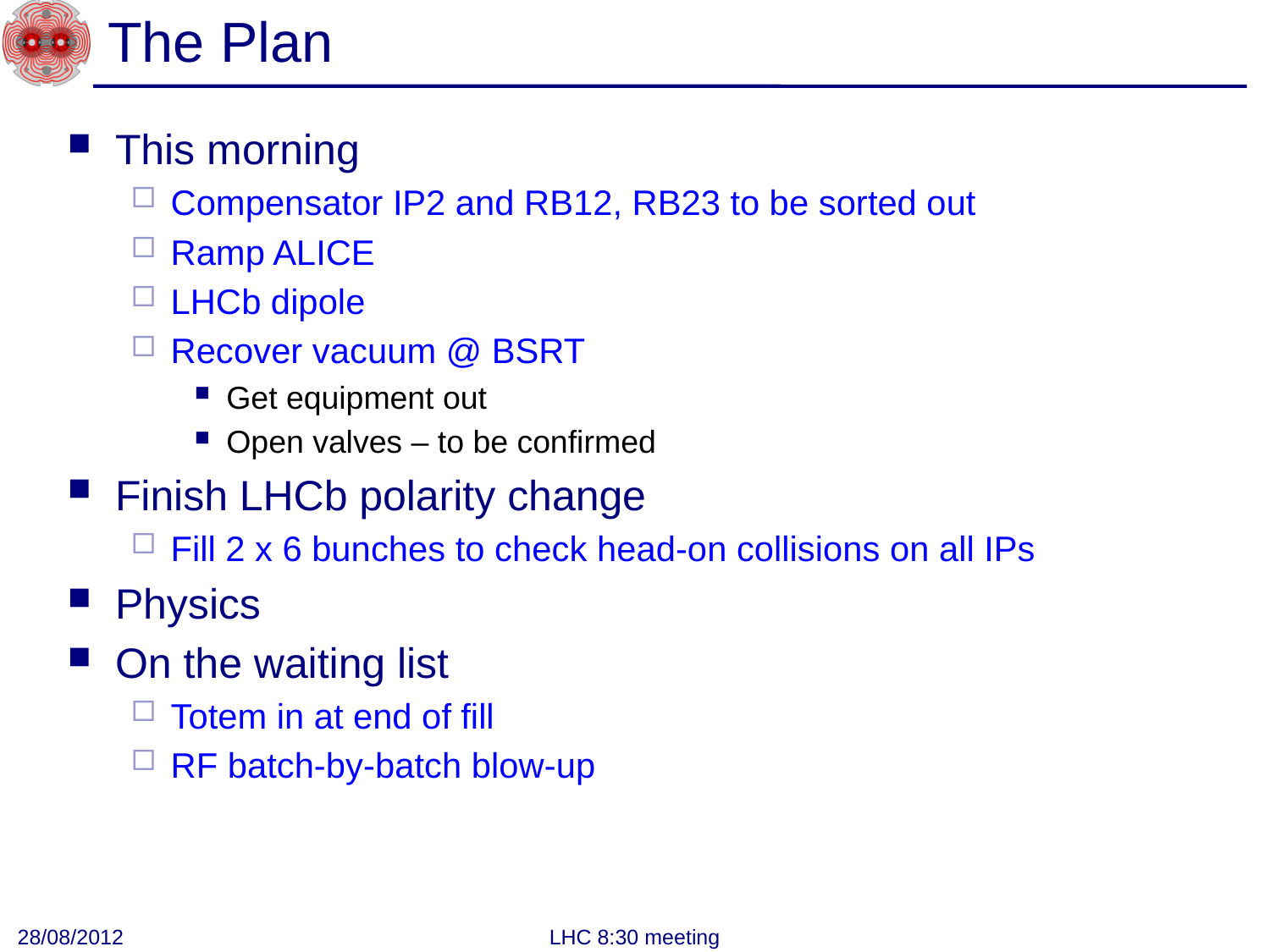

# The Plan
This morning
Compensator IP2 and RB12, RB23 to be sorted out
Ramp ALICE
LHCb dipole
Recover vacuum @ BSRT
Get equipment out
Open valves – to be confirmed
Finish LHCb polarity change
Fill 2 x 6 bunches to check head-on collisions on all IPs
Physics
On the waiting list
Totem in at end of fill
RF batch-by-batch blow-up
28/08/2012
LHC 8:30 meeting